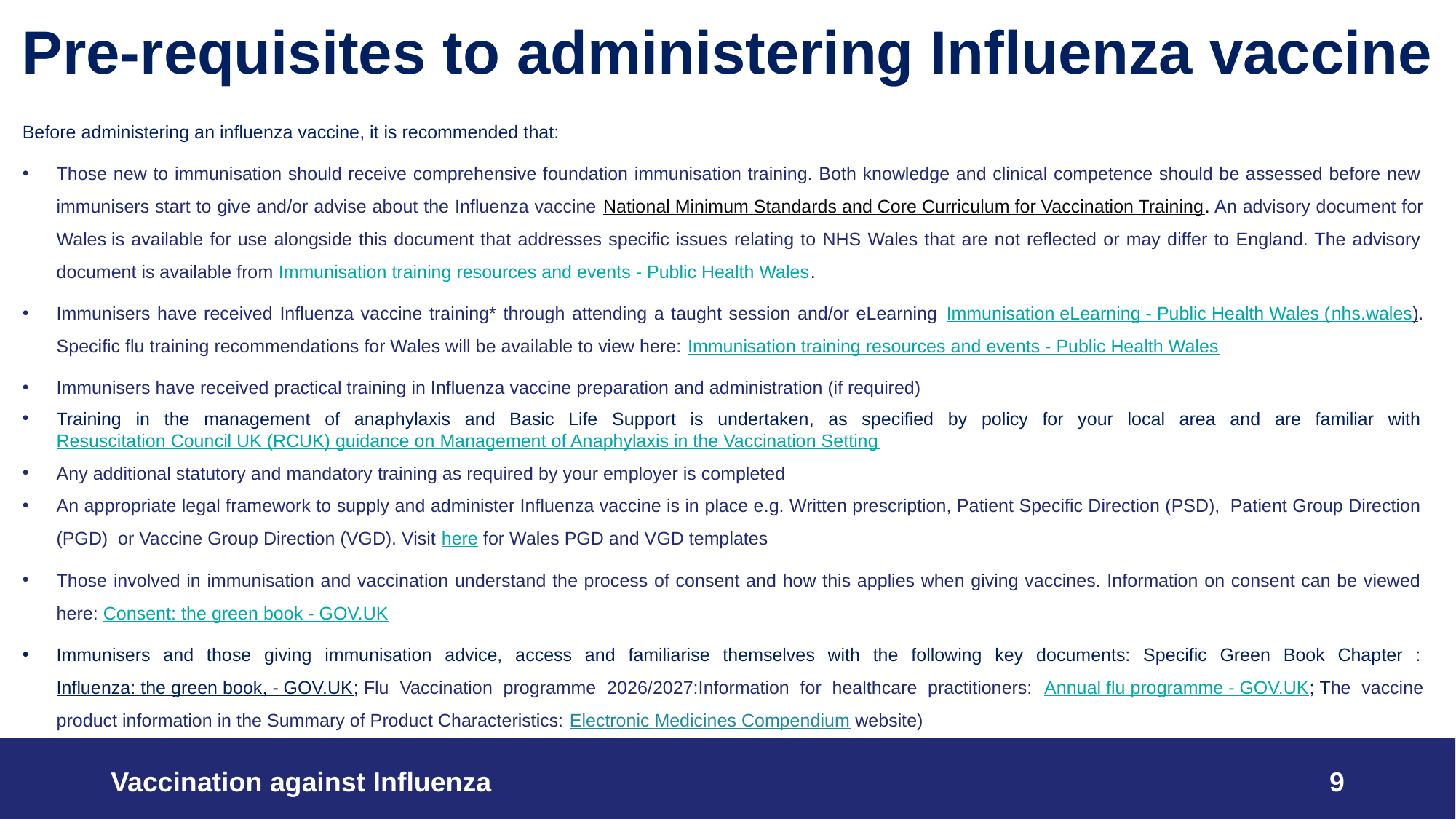

# Pre-requisites to administering Influenza vaccine
Before administering an influenza vaccine, it is recommended that:
Those new to immunisation should receive comprehensive foundation immunisation training. Both knowledge and clinical competence should be assessed before new immunisers start to give and/or advise about the Influenza vaccine National Minimum Standards and Core Curriculum for Vaccination Training. An advisory document for Wales is available for use alongside this document that addresses specific issues relating to NHS Wales that are not reflected or may differ to England. The advisory document is available from Immunisation training resources and events - Public Health Wales.
Immunisers have received Influenza vaccine training* through attending a taught session and/or eLearning Immunisation eLearning - Public Health Wales (nhs.wales)​. Specific flu training recommendations for Wales will be available to view here: Immunisation training resources and events - Public Health Wales
Immunisers have received practical training in Influenza vaccine preparation and administration (if required)
​Training in the management of anaphylaxis and Basic Life Support is undertaken, as specified by policy for your local area and are familiar with Resuscitation Council UK (RCUK) guidance on Management of Anaphylaxis in the Vaccination Setting
Any additional statutory and mandatory training as required by your employer is completed
An appropriate legal framework to supply and administer Influenza vaccine is in place e.g. Written prescription, Patient Specific Direction (PSD),  Patient Group Direction (PGD)  or Vaccine Group Direction (VGD). Visit here for Wales PGD and VGD templates
Those involved in immunisation and vaccination understand the process of consent and how this applies when giving vaccines. Information on consent can be viewed here: Consent: the green book - GOV.UK
Immunisers and those giving immunisation advice, access and familiarise themselves with the following key documents: Specific Green Book Chapter :Influenza: the green book, - GOV.UK; Flu Vaccination programme 2026/2027:Information for healthcare practitioners: Annual flu programme - GOV.UK; The vaccine product information in the Summary of Product Characteristics: Electronic Medicines Compendium website)
Vaccination against Influenza
9